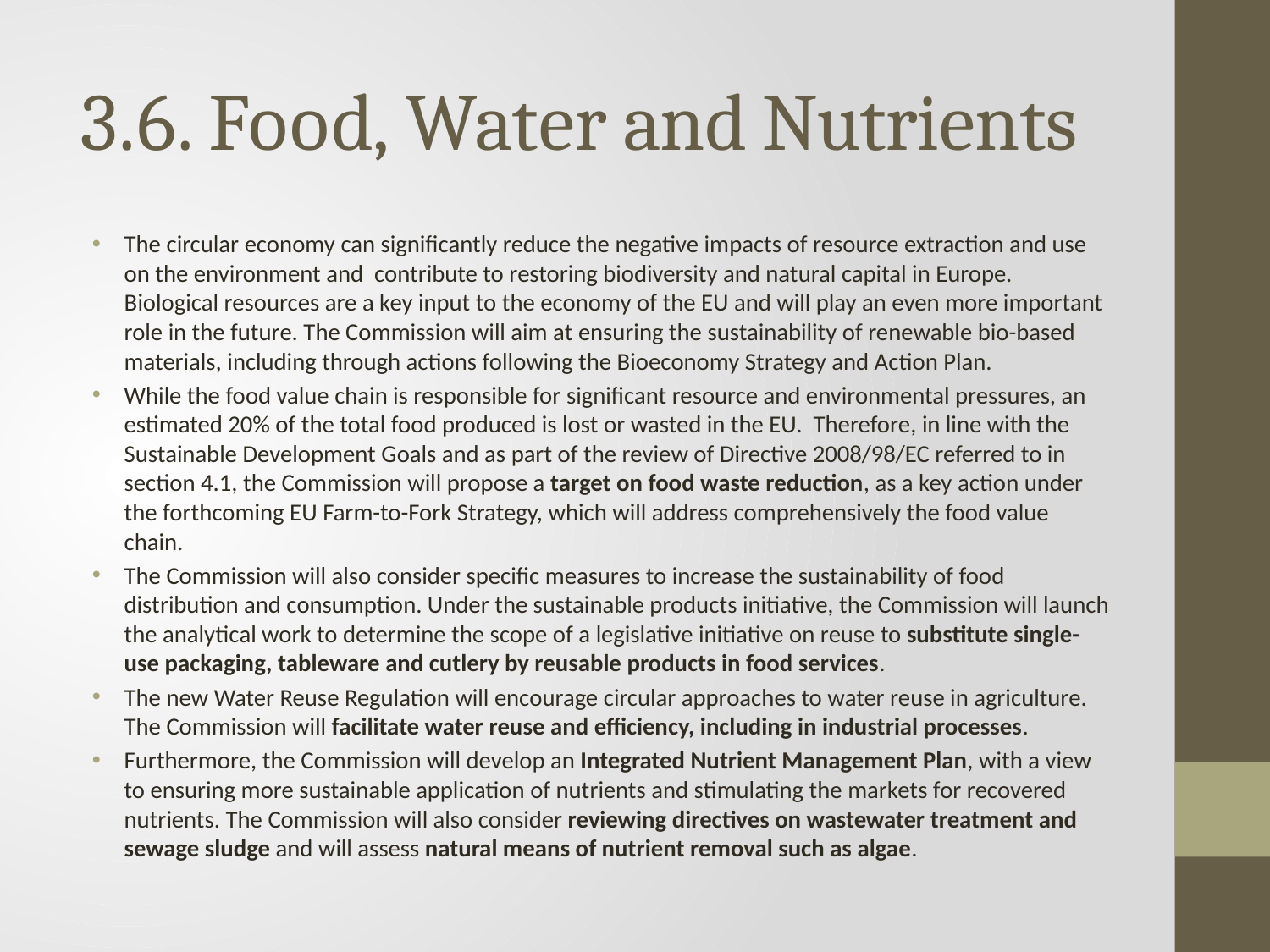

# 3.6. Food, Water and Nutrients

The circular economy can significantly reduce the negative impacts of resource extraction and use on the environment and  contribute to restoring biodiversity and natural capital in Europe. Biological resources are a key input to the economy of the EU and will play an even more important role in the future. The Commission will aim at ensuring the sustainability of renewable bio-based materials, including through actions following the Bioeconomy Strategy and Action Plan.
While the food value chain is responsible for significant resource and environmental pressures, an estimated 20% of the total food produced is lost or wasted in the EU.  Therefore, in line with the Sustainable Development Goals and as part of the review of Directive 2008/98/EC referred to in section 4.1, the Commission will propose a target on food waste reduction, as a key action under the forthcoming EU Farm-to-Fork Strategy, which will address comprehensively the food value chain.
The Commission will also consider specific measures to increase the sustainability of food distribution and consumption. Under the sustainable products initiative, the Commission will launch the analytical work to determine the scope of a legislative initiative on reuse to substitute single-use packaging, tableware and cutlery by reusable products in food services.
The new Water Reuse Regulation will encourage circular approaches to water reuse in agriculture. The Commission will facilitate water reuse and efficiency, including in industrial processes.
Furthermore, the Commission will develop an Integrated Nutrient Management Plan, with a view to ensuring more sustainable application of nutrients and stimulating the markets for recovered nutrients. The Commission will also consider reviewing directives on wastewater treatment and sewage sludge and will assess natural means of nutrient removal such as algae.